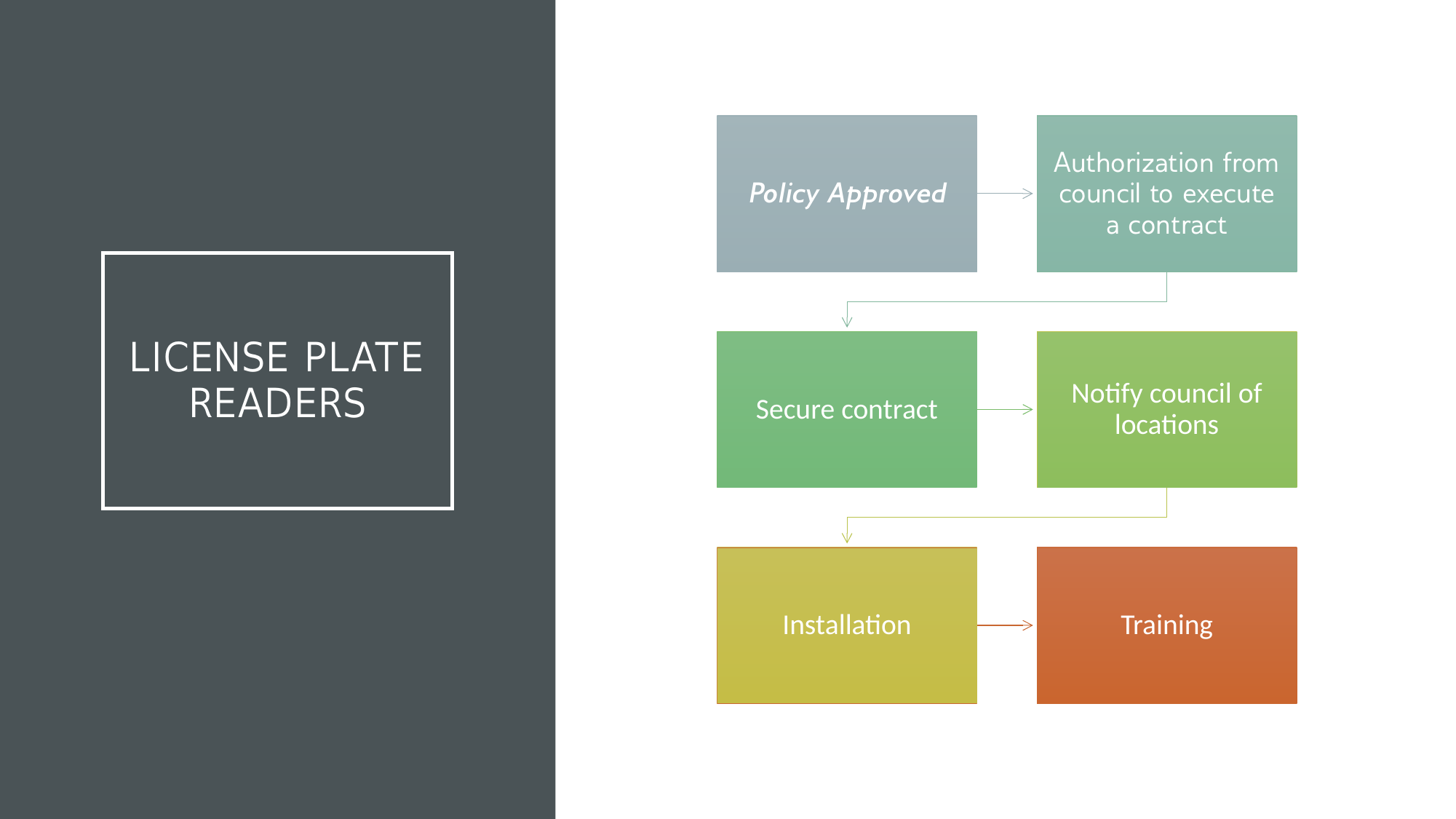

Policy Approved

Authorization from council to execute a contract

Secure contract

Notify council of locations

Installation
Training
License Plate Readers